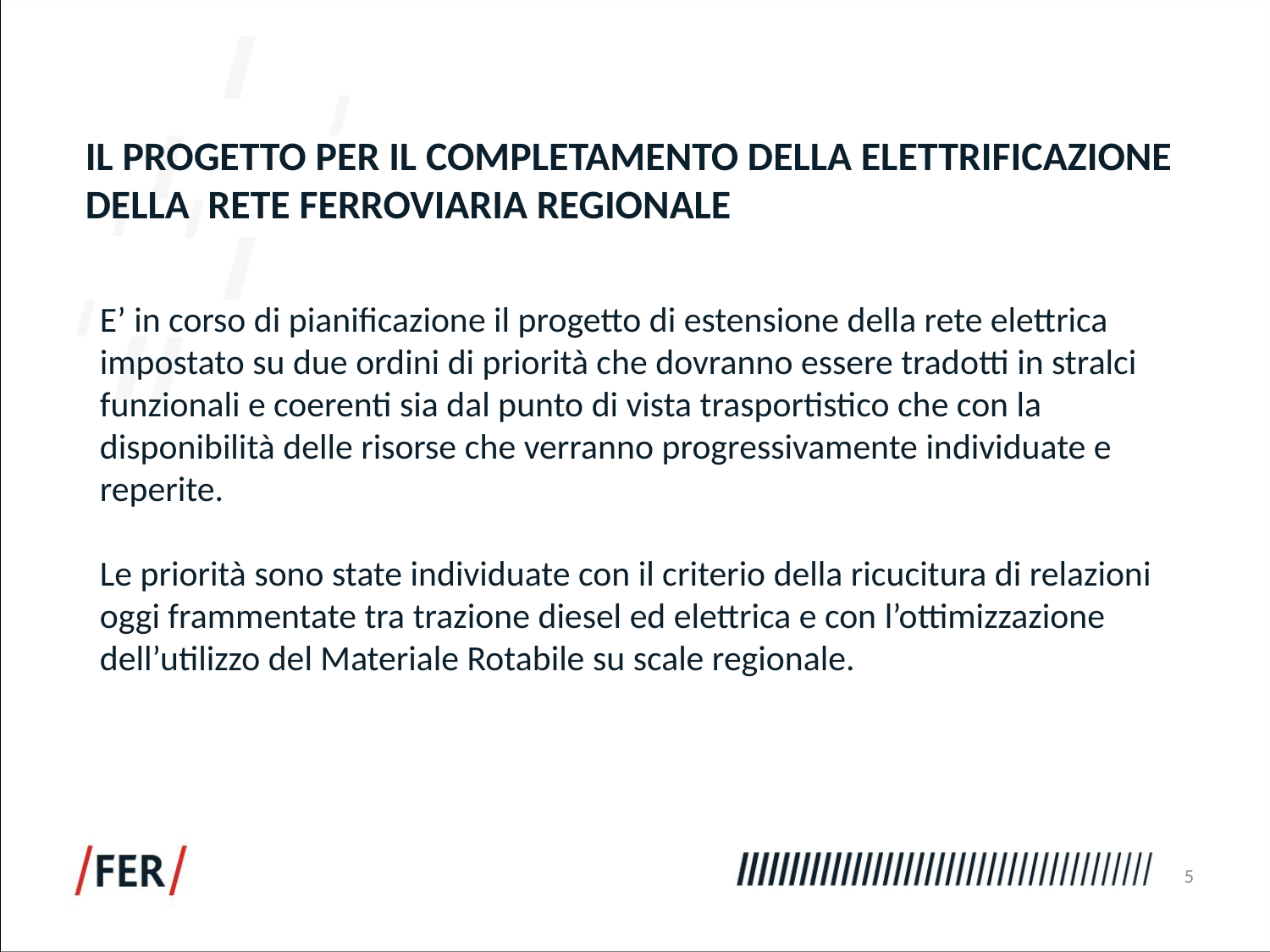

IL PROGETTO PER IL COMPLETAMENTO DELLA ELETTRIFICAZIONE
DELLA  RETE FERROVIARIA REGIONALE
E’ in corso di pianificazione il progetto di estensione della rete elettrica impostato su due ordini di priorità che dovranno essere tradotti in stralci funzionali e coerenti sia dal punto di vista trasportistico che con la disponibilità delle risorse che verranno progressivamente individuate e reperite.

Le priorità sono state individuate con il criterio della ricucitura di relazioni oggi frammentate tra trazione diesel ed elettrica e con l’ottimizzazione dell’utilizzo del Materiale Rotabile su scale regionale.

5